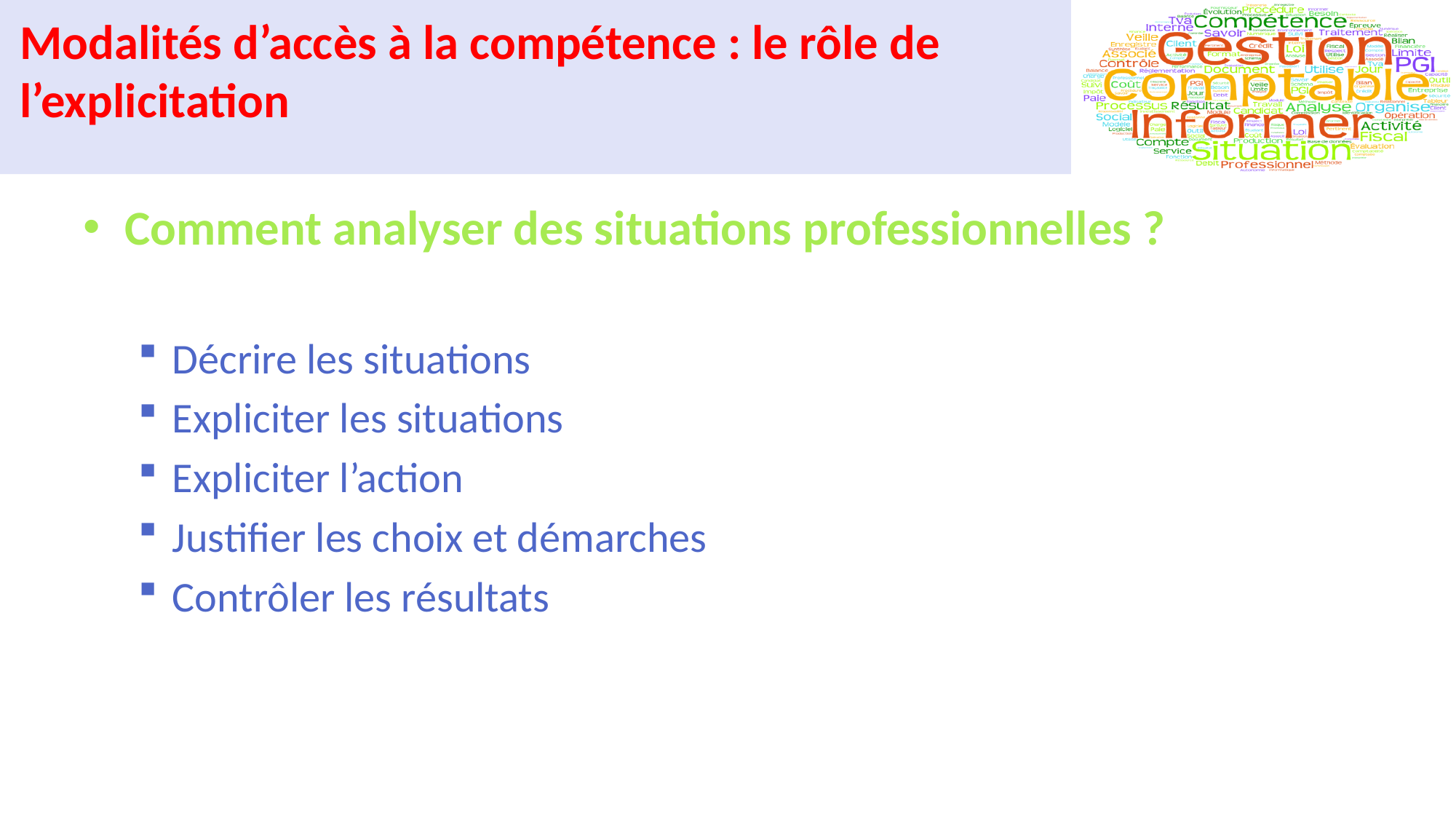

Modalités d’accès à la compétence : le rôle de l’explicitation
Comment analyser des situations professionnelles ?

Décrire les situations
Expliciter les situations
Expliciter l’action
Justifier les choix et démarches
Contrôler les résultats